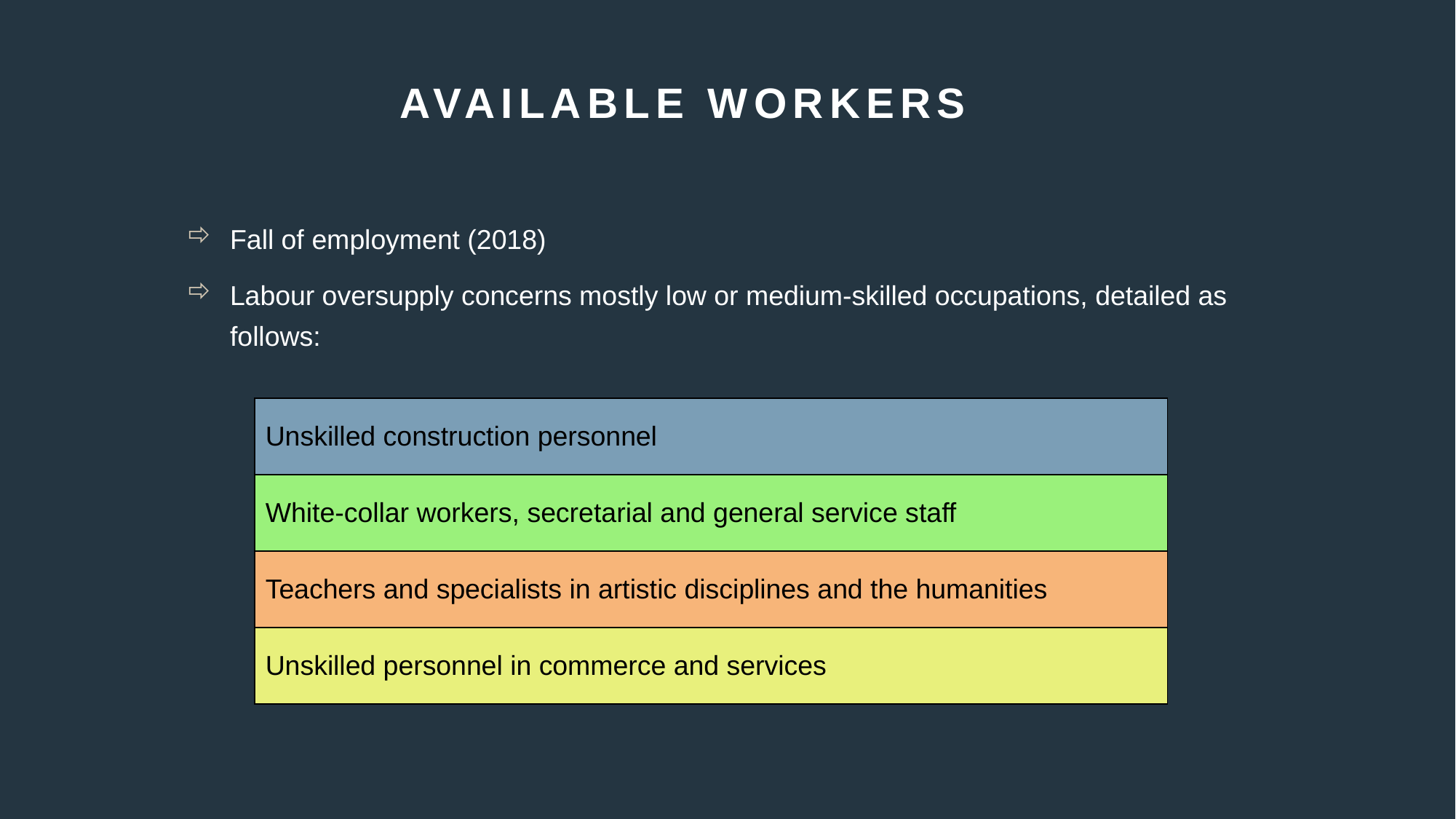

# AVAILABLE WORKERS
Fall of employment (2018)
Labour oversupply concerns mostly low or medium-skilled occupations, detailed as follows:

| Unskilled construction personnel |
| --- |
| White-collar workers, secretarial and general service staff |
| Teachers and specialists in artistic disciplines and the humanities |
| Unskilled personnel in commerce and services |